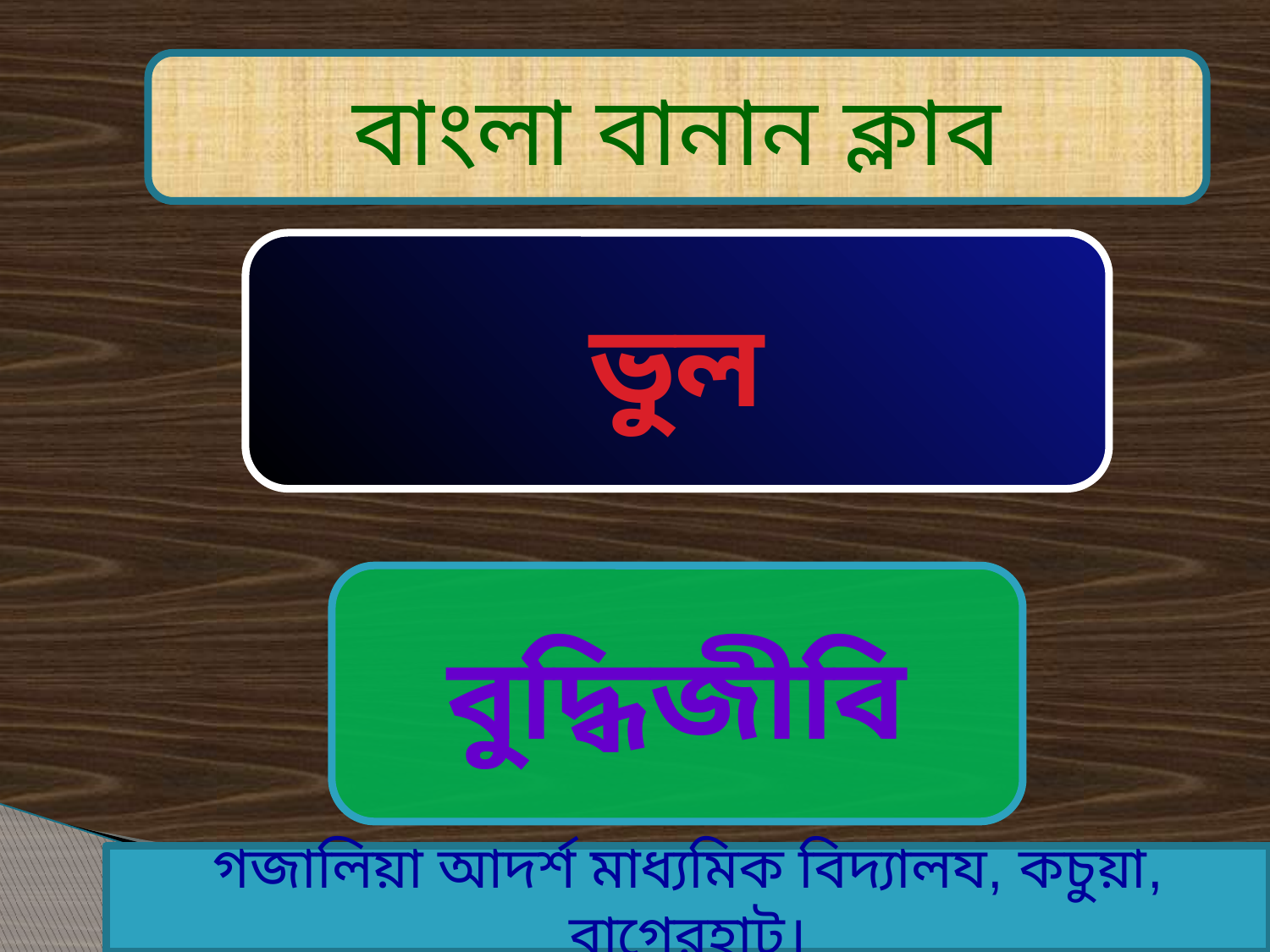

বাংলা বানান ক্লাব
ভুল
বুদ্ধিজীবি
গজালিয়া আদর্শ মাধ্যমিক বিদ্যালয, কচুয়া, বাগেরহাট।